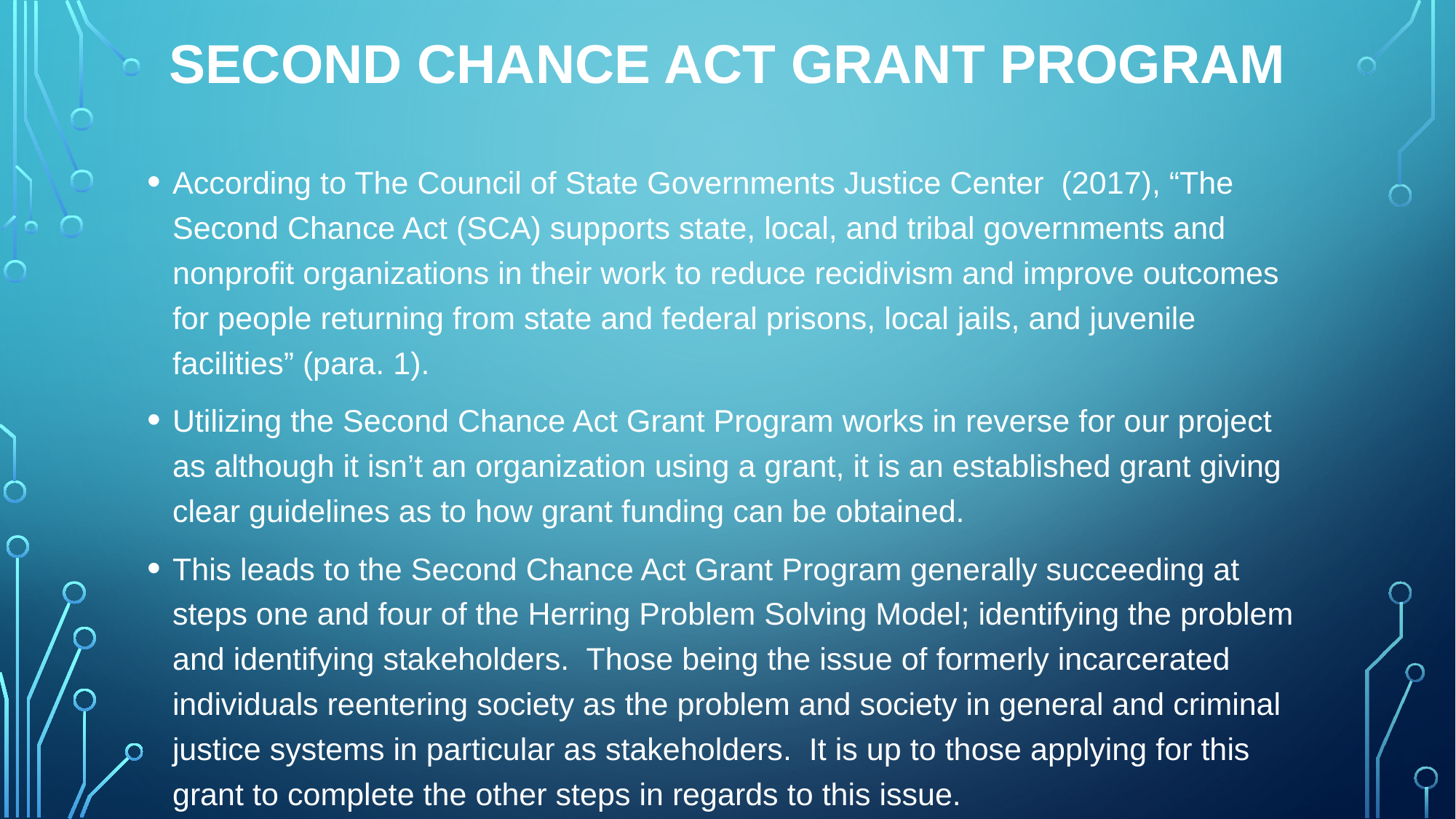

# Second Chance Act Grant Program
According to The Council of State Governments Justice Center  (2017), “The Second Chance Act (SCA) supports state, local, and tribal governments and nonprofit organizations in their work to reduce recidivism and improve outcomes for people returning from state and federal prisons, local jails, and juvenile facilities” (para. 1).
Utilizing the Second Chance Act Grant Program works in reverse for our project as although it isn’t an organization using a grant, it is an established grant giving clear guidelines as to how grant funding can be obtained.
This leads to the Second Chance Act Grant Program generally succeeding at steps one and four of the Herring Problem Solving Model; identifying the problem and identifying stakeholders.  Those being the issue of formerly incarcerated individuals reentering society as the problem and society in general and criminal justice systems in particular as stakeholders.  It is up to those applying for this grant to complete the other steps in regards to this issue.